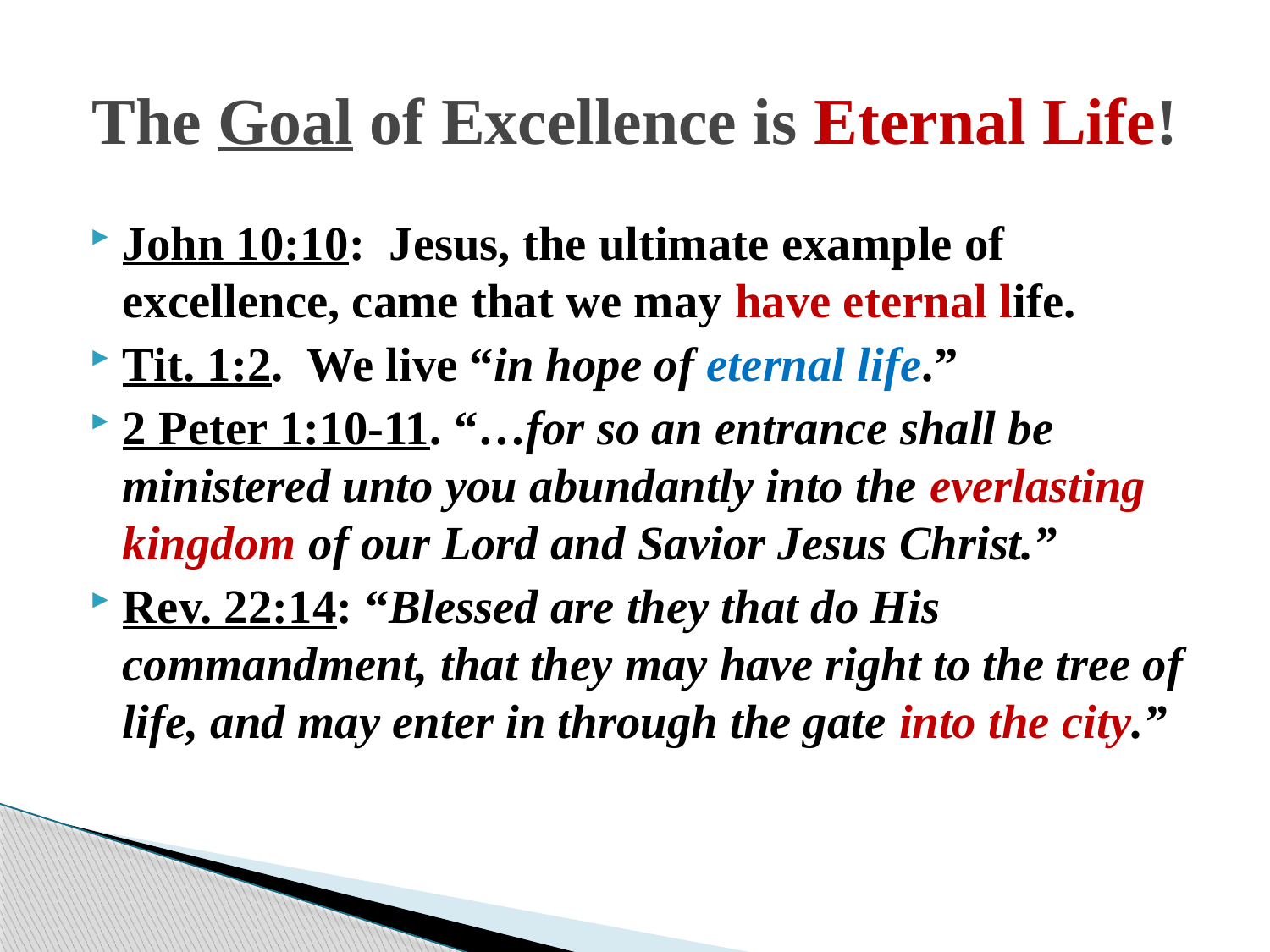

# The Goal of Excellence is Eternal Life!
John 10:10:  Jesus, the ultimate example of excellence, came that we may have eternal life.
Tit. 1:2.  We live “in hope of eternal life.”
2 Peter 1:10-11. “…for so an entrance shall be ministered unto you abundantly into the everlasting kingdom of our Lord and Savior Jesus Christ.”
Rev. 22:14: “Blessed are they that do His commandment, that they may have right to the tree of life, and may enter in through the gate into the city.”